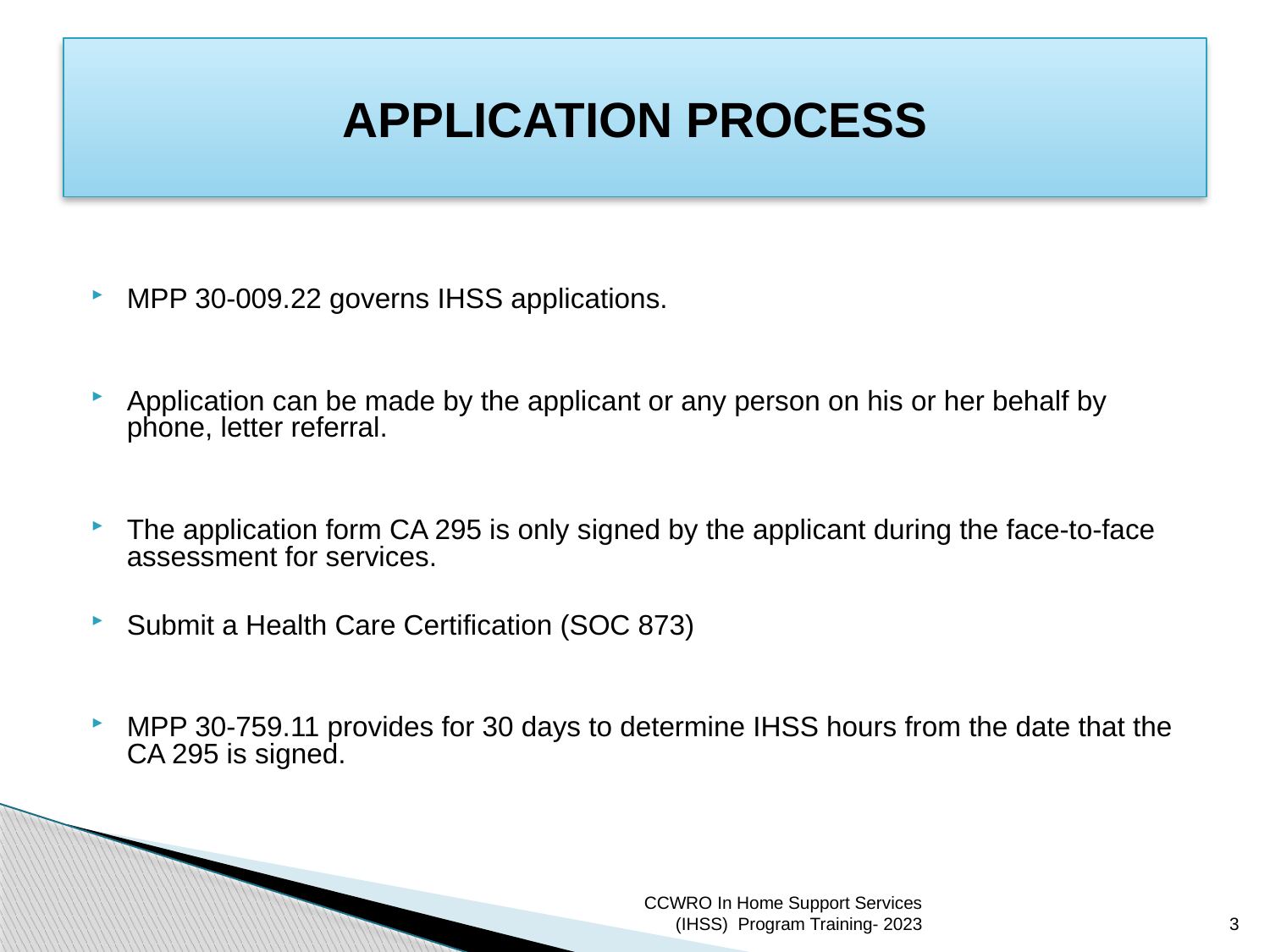

# APPLICATION PROCESS

MPP 30-009.22 governs IHSS applications.

Application can be made by the applicant or any person on his or her behalf by phone, letter referral.

The application form CA 295 is only signed by the applicant during the face-to-face assessment for services.

Submit a Health Care Certification (SOC 873)

MPP 30-759.11 provides for 30 days to determine IHSS hours from the date that the CA 295 is signed.

CCWRO In Home Support Services (IHSS)  Program Training- 2023
3